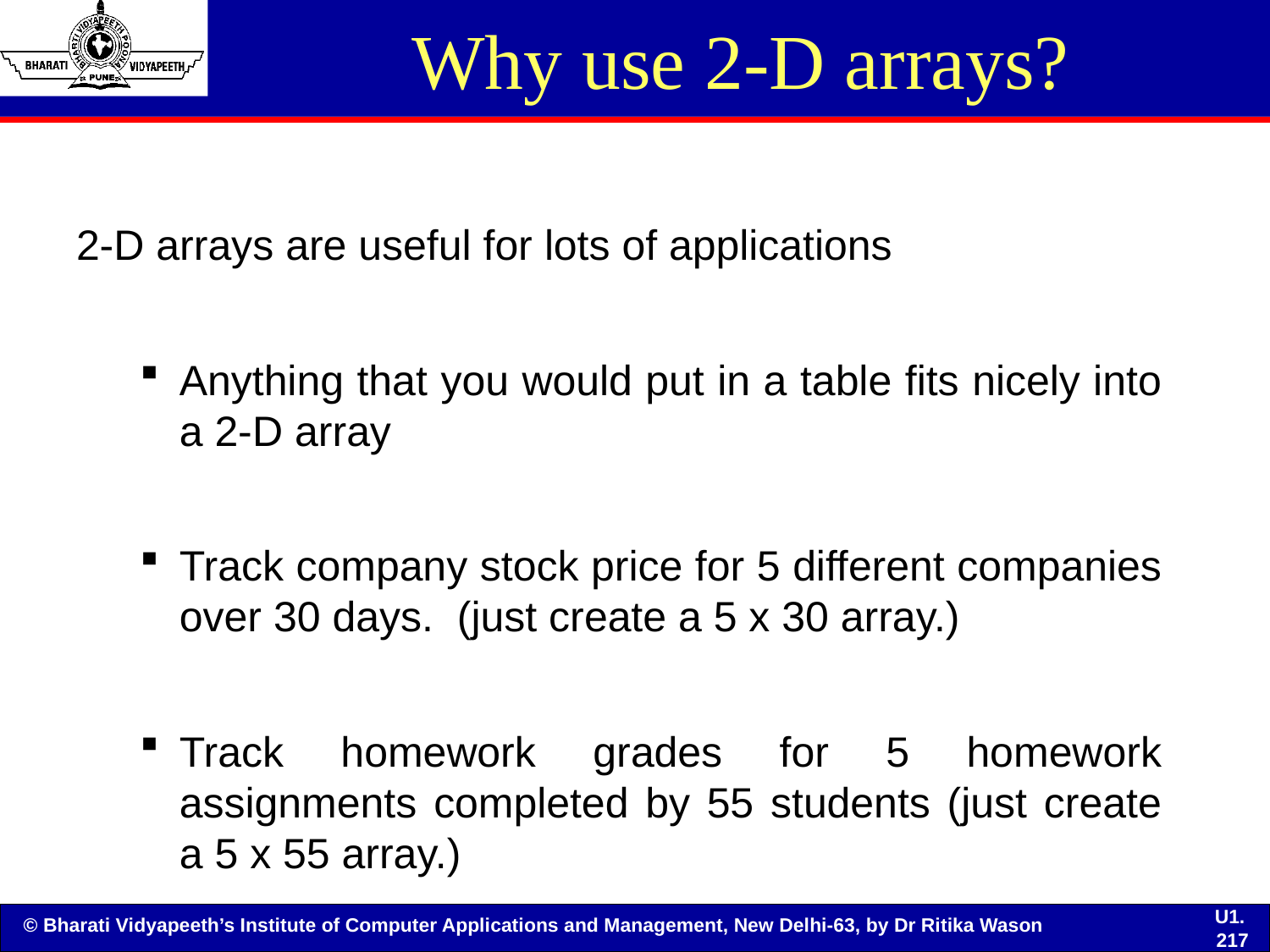

# Why use 2-D arrays?
2-D arrays are useful for lots of applications

Anything that you would put in a table fits nicely into a 2-D array

Track company stock price for 5 different companies over 30 days.  (just create a 5 x 30 array.)

Track homework grades for 5 homework assignments completed by 55 students (just create a 5 x 55 array.)